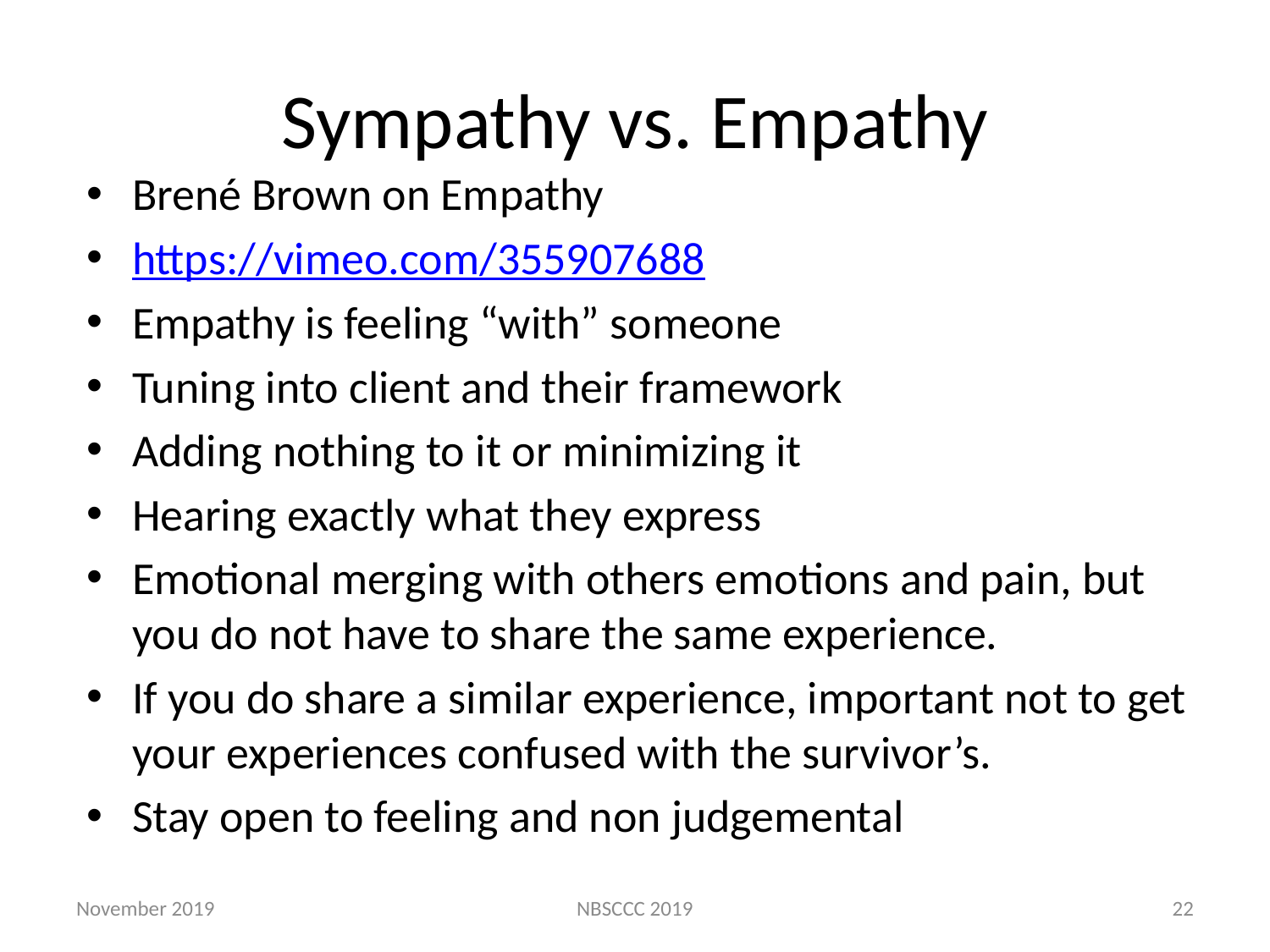

# Sympathy vs. Empathy
Brené Brown on Empathy
https://vimeo.com/355907688
Empathy is feeling “with” someone
Tuning into client and their framework
Adding nothing to it or minimizing it
Hearing exactly what they express
Emotional merging with others emotions and pain, but you do not have to share the same experience.
If you do share a similar experience, important not to get your experiences confused with the survivor’s.
Stay open to feeling and non judgemental

November 2019
NBSCCC 2019
22